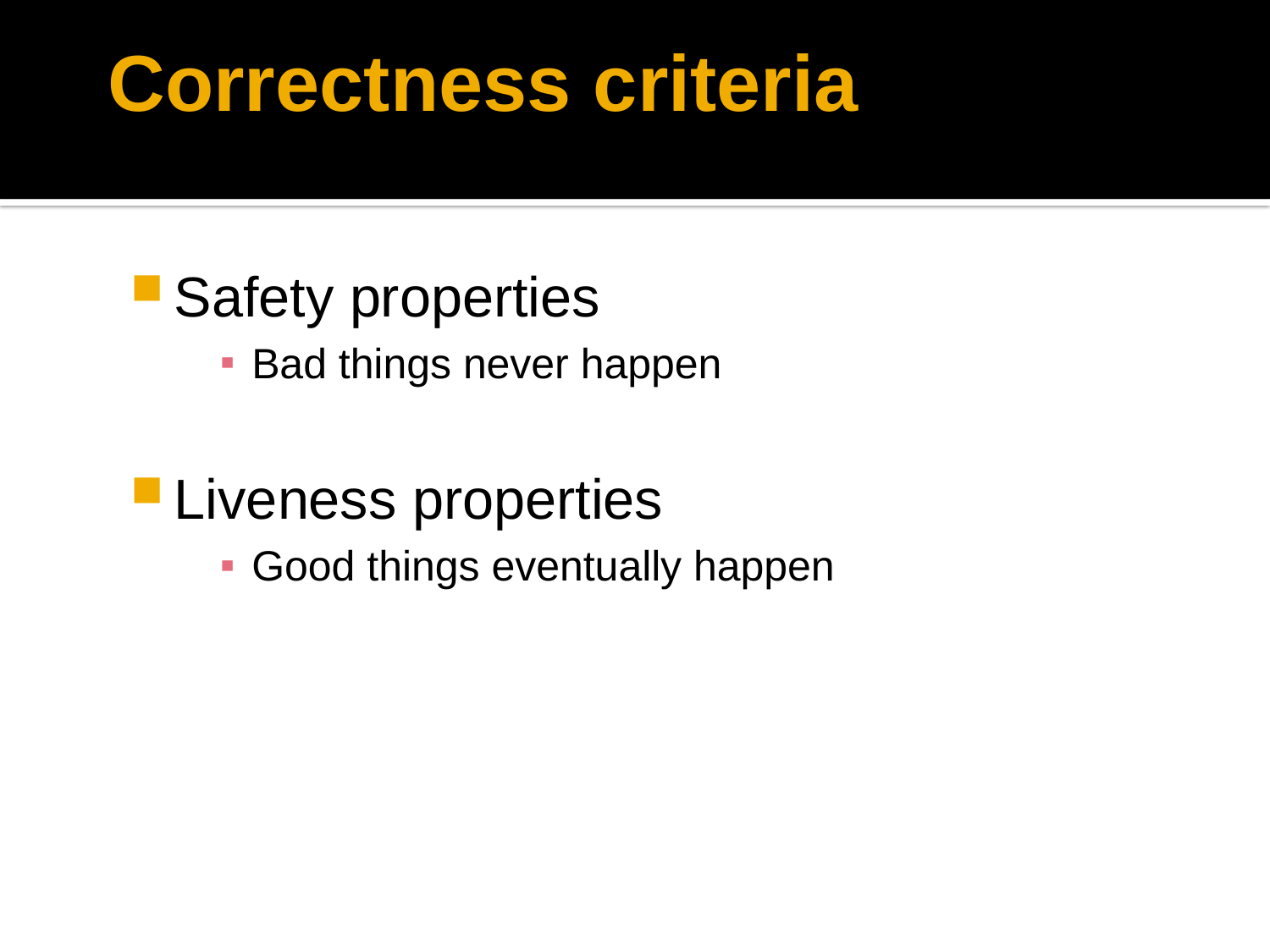

# Correctness criteria

Safety properties
Bad things never happen

Liveness properties
Good things eventually happen